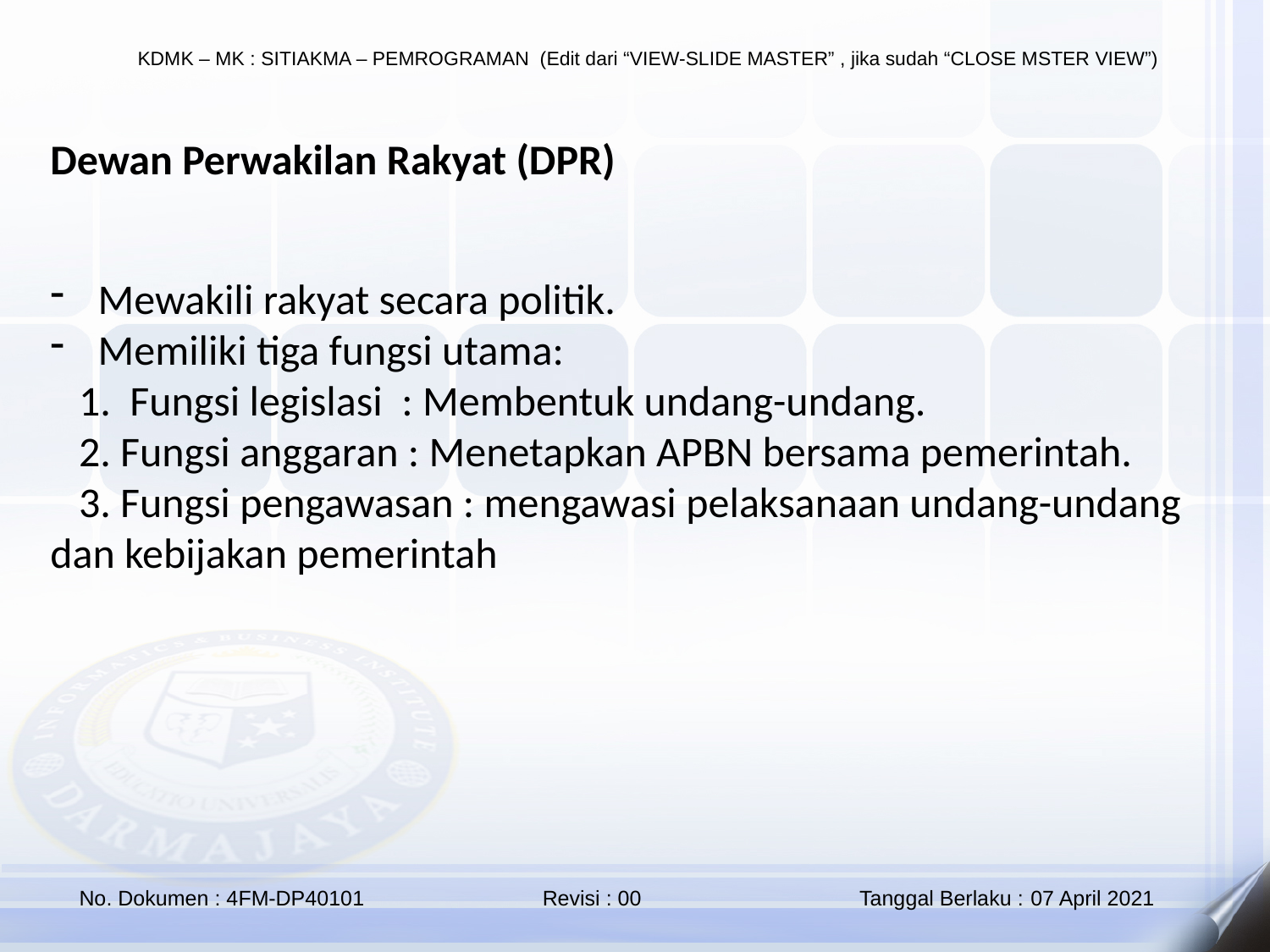

Dewan Perwakilan Rakyat (DPR)
Mewakili rakyat secara politik.
Memiliki tiga fungsi utama:
   1.  Fungsi legislasi  : Membentuk undang-undang.
   2. Fungsi anggaran : Menetapkan APBN bersama pemerintah.
   3. Fungsi pengawasan : mengawasi pelaksanaan undang-undang dan kebijakan pemerintah